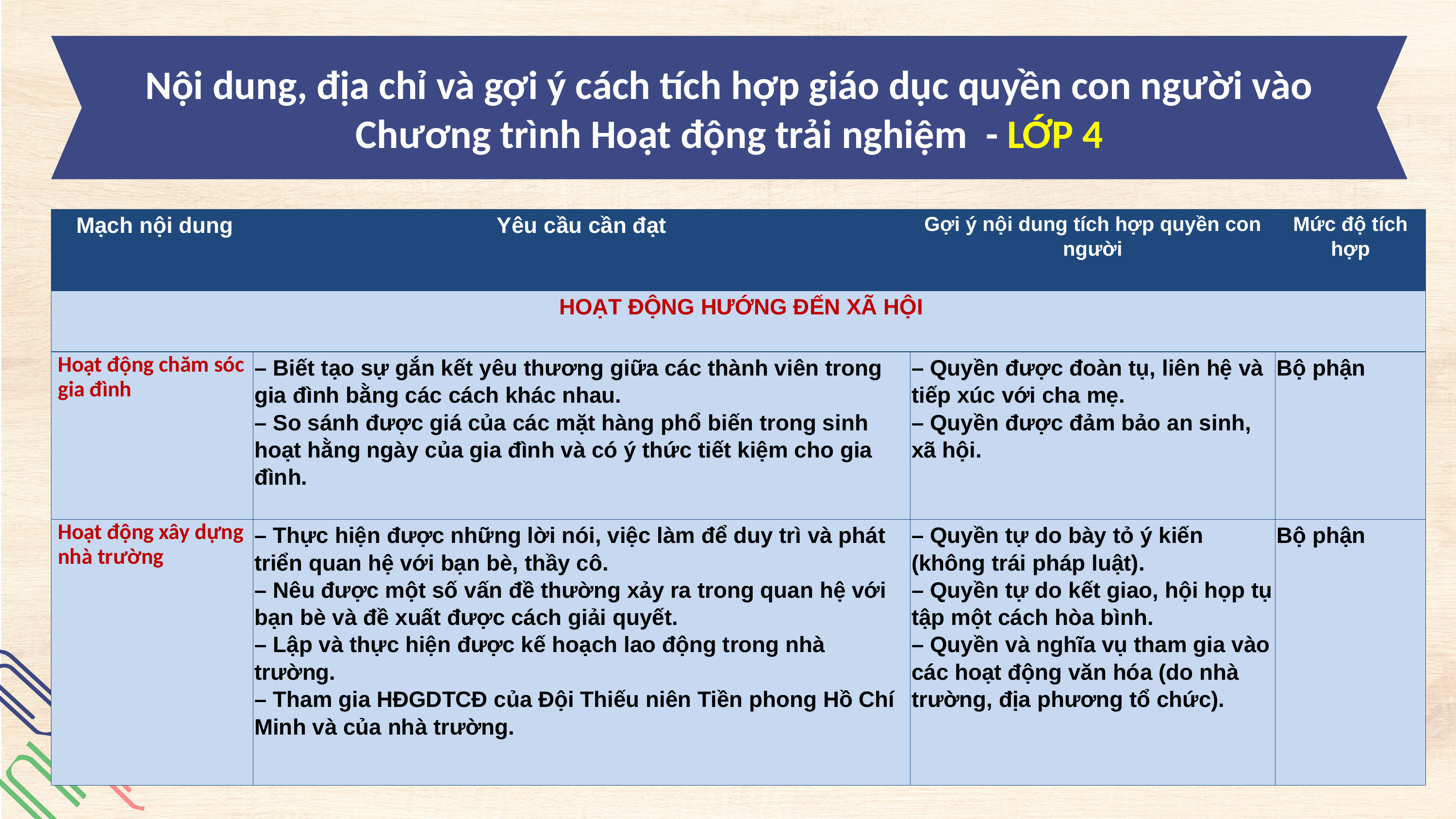

Nội dung, địa chỉ và gợi ý cách tích hợp giáo dục quyền con người vào Chương trình Hoạt động trải nghiệm  - LỚP 4
| Mạch nội dung | Yêu cầu cần đạt | Gợi ý nội dung tích hợp quyền con người | Mức độ tích hợp |
| --- | --- | --- | --- |
| HOẠT ĐỘNG HƯỚNG ĐẾN XÃ HỘI |  |  |  |
| Hoạt động chăm sóc gia đình | – Biết tạo sự gắn kết yêu thương giữa các thành viên trong gia đình bằng các cách khác nhau. – So sánh được giá của các mặt hàng phổ biến trong sinh hoạt hằng ngày của gia đình và có ý thức tiết kiệm cho gia đình. | – Quyền được đoàn tụ, liên hệ và tiếp xúc với cha mẹ. – Quyền được đảm bảo an sinh, xã hội. | Bộ phận |
| Hoạt động xây dựng nhà trường | – Thực hiện được những lời nói, việc làm để duy trì và phát triển quan hệ với bạn bè, thầy cô. – Nêu được một số vấn đề thường xảy ra trong quan hệ với bạn bè và đề xuất được cách giải quyết. – Lập và thực hiện được kế hoạch lao động trong nhà trường. – Tham gia HĐGDTCĐ của Đội Thiếu niên Tiền phong Hồ Chí Minh và của nhà trường. | – Quyền tự do bày tỏ ý kiến (không trái pháp luật). – Quyền tự do kết giao, hội họp tụ tập một cách hòa bình. – Quyền và nghĩa vụ tham gia vào các hoạt động văn hóa (do nhà trường, địa phương tổ chức). | Bộ phận |